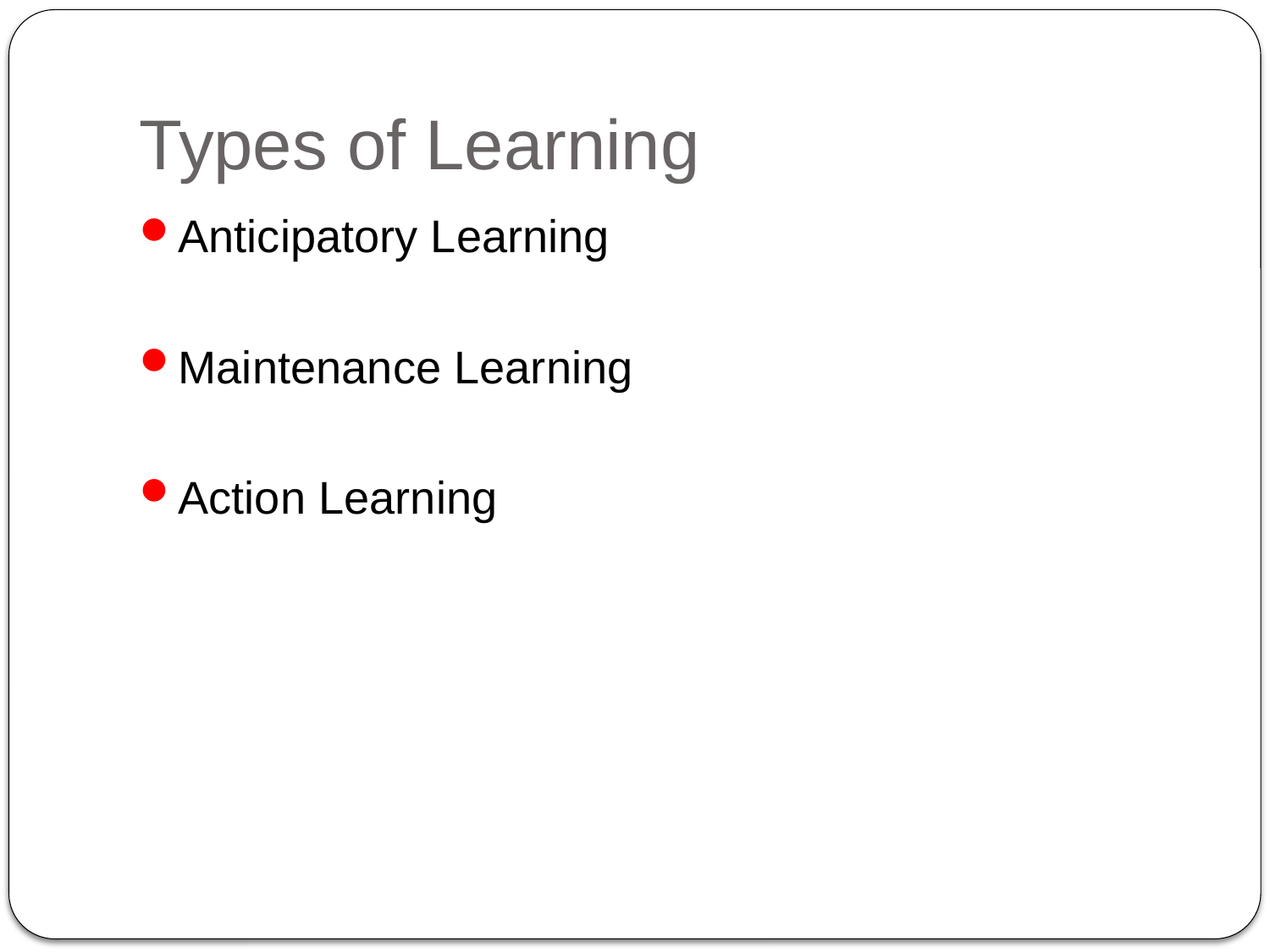

# Types of Learning
Anticipatory Learning

Maintenance Learning

Action Learning